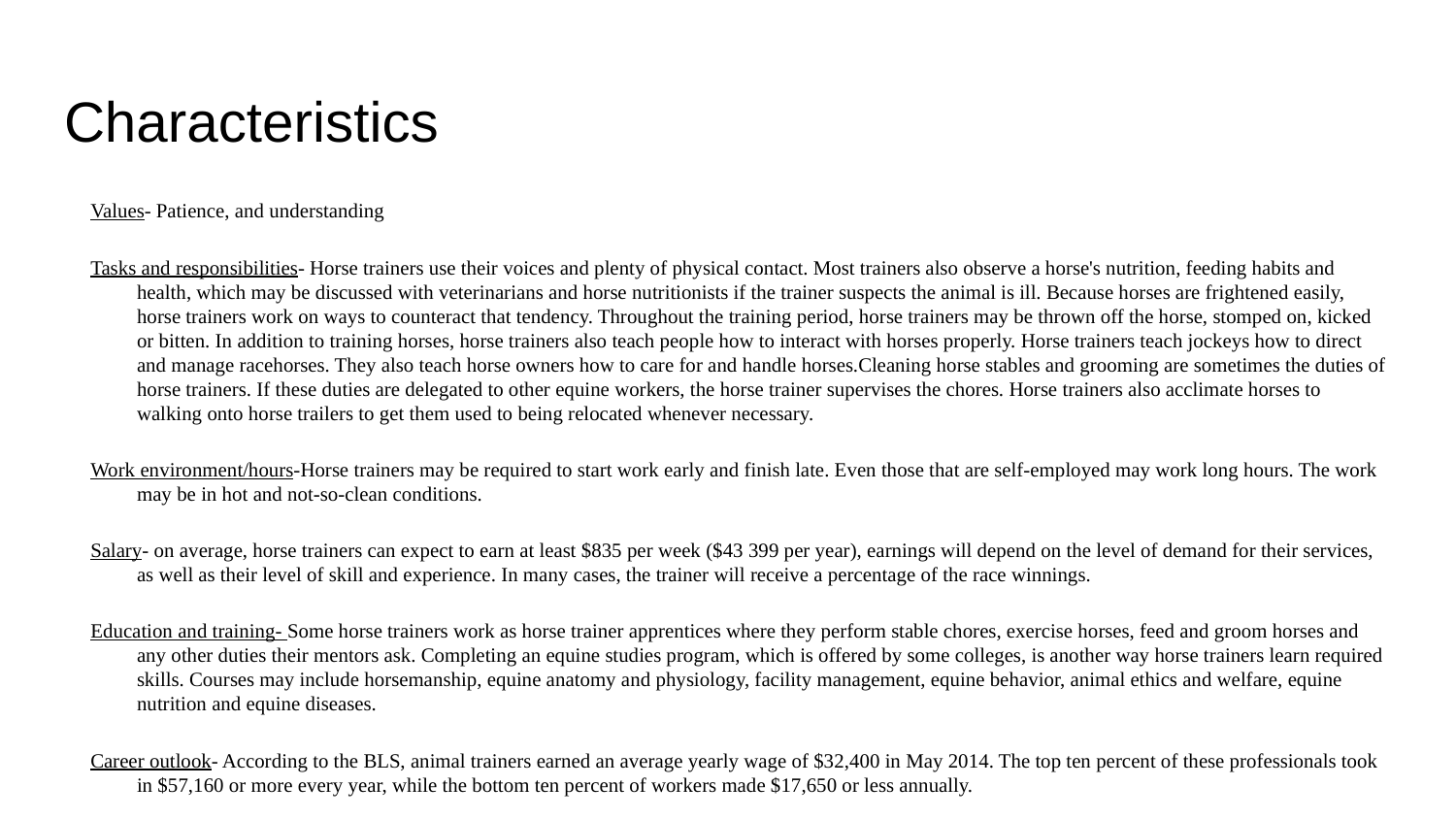

# Characteristics
Values- Patience, and understanding
Tasks and responsibilities- Horse trainers use their voices and plenty of physical contact. Most trainers also observe a horse's nutrition, feeding habits and health, which may be discussed with veterinarians and horse nutritionists if the trainer suspects the animal is ill. Because horses are frightened easily, horse trainers work on ways to counteract that tendency. Throughout the training period, horse trainers may be thrown off the horse, stomped on, kicked or bitten. In addition to training horses, horse trainers also teach people how to interact with horses properly. Horse trainers teach jockeys how to direct and manage racehorses. They also teach horse owners how to care for and handle horses.Cleaning horse stables and grooming are sometimes the duties of horse trainers. If these duties are delegated to other equine workers, the horse trainer supervises the chores. Horse trainers also acclimate horses to walking onto horse trailers to get them used to being relocated whenever necessary.
Work environment/hours-Horse trainers may be required to start work early and finish late. Even those that are self-employed may work long hours. The work may be in hot and not-so-clean conditions.
Salary- on average, horse trainers can expect to earn at least $835 per week ($43 399 per year), earnings will depend on the level of demand for their services, as well as their level of skill and experience. In many cases, the trainer will receive a percentage of the race winnings.
Education and training- Some horse trainers work as horse trainer apprentices where they perform stable chores, exercise horses, feed and groom horses and any other duties their mentors ask. Completing an equine studies program, which is offered by some colleges, is another way horse trainers learn required skills. Courses may include horsemanship, equine anatomy and physiology, facility management, equine behavior, animal ethics and welfare, equine nutrition and equine diseases.
Career outlook- According to the BLS, animal trainers earned an average yearly wage of $32,400 in May 2014. The top ten percent of these professionals took in $57,160 or more every year, while the bottom ten percent of workers made $17,650 or less annually.